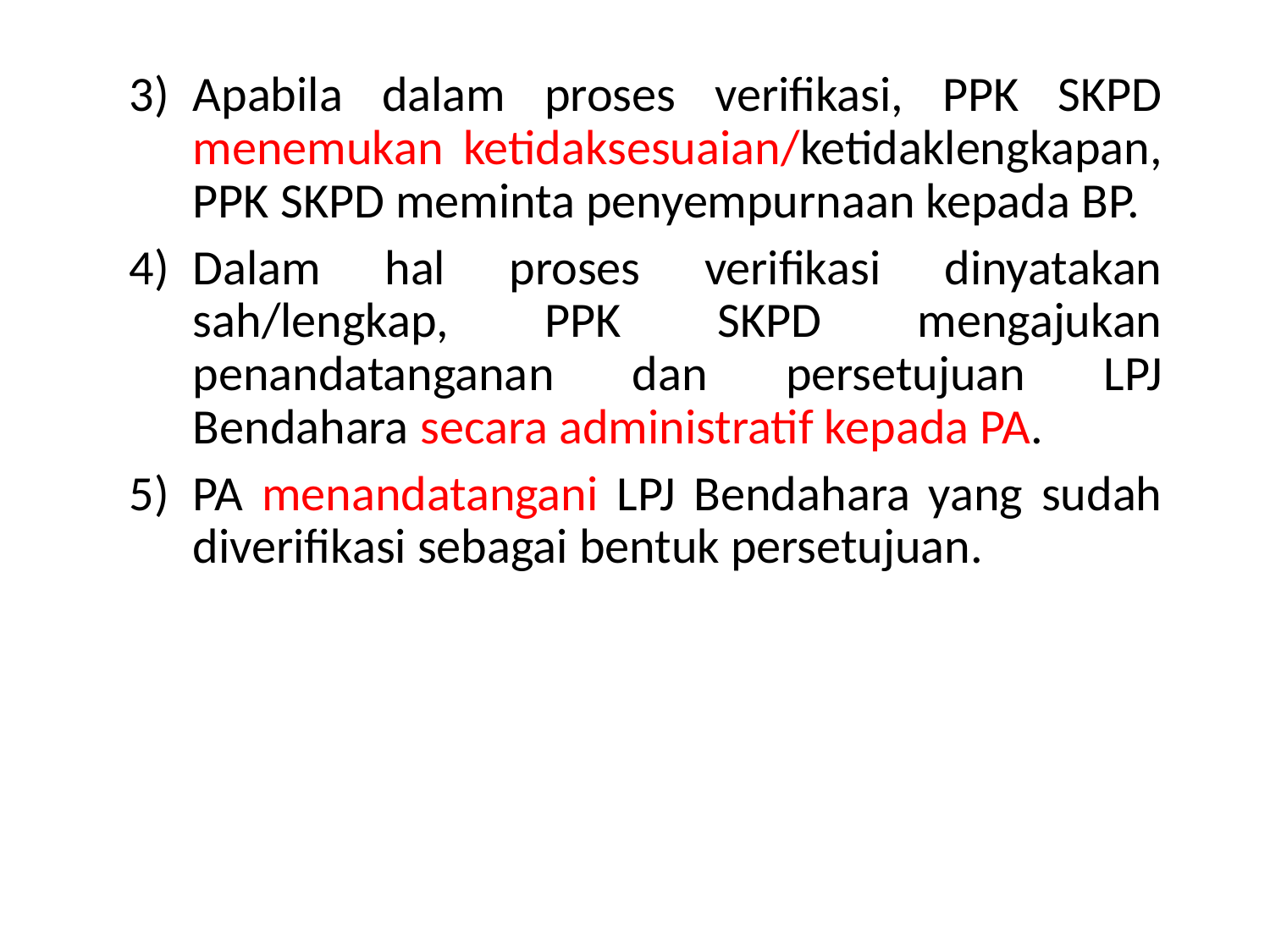

Apabila dalam proses verifikasi, PPK SKPD menemukan ketidaksesuaian/ketidaklengkapan, PPK SKPD meminta penyempurnaan kepada BP.
Dalam hal proses verifikasi dinyatakan sah/lengkap, PPK SKPD mengajukan penandatanganan dan persetujuan LPJ Bendahara secara administratif kepada PA.
PA menandatangani LPJ Bendahara yang sudah diverifikasi sebagai bentuk persetujuan.